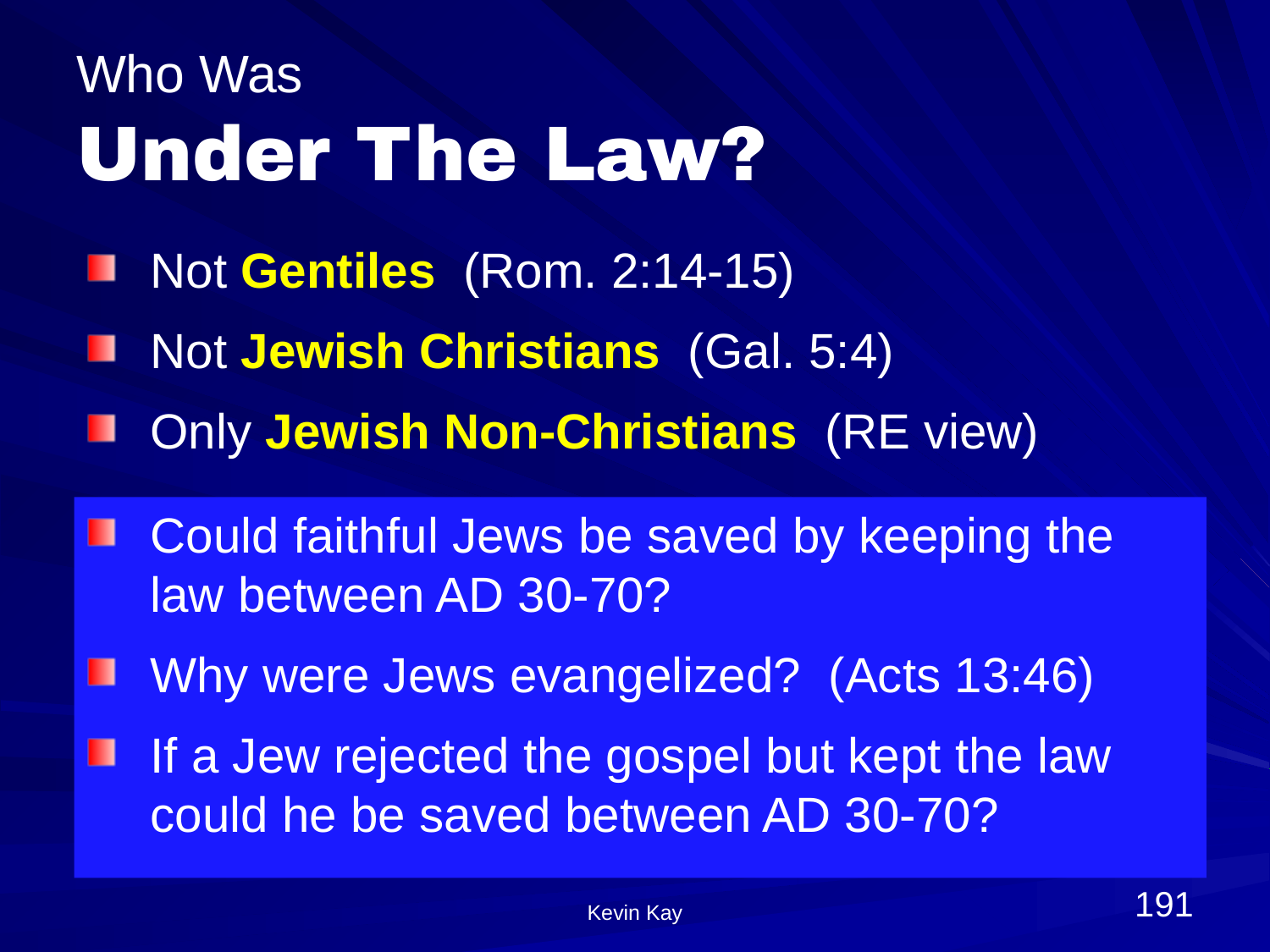

# Who Was Under The Law?
Not Gentiles  (Rom. 2:14-15)
Not Jewish Christians  (Gal. 5:4)
Only Jewish Non-Christians  (RE view)
Could faithful Jews be saved by keeping the law between AD 30-70?
Why were Jews evangelized?  (Acts 13:46)
If a Jew rejected the gospel but kept the law could he be saved between AD 30-70?

191
Kevin Kay